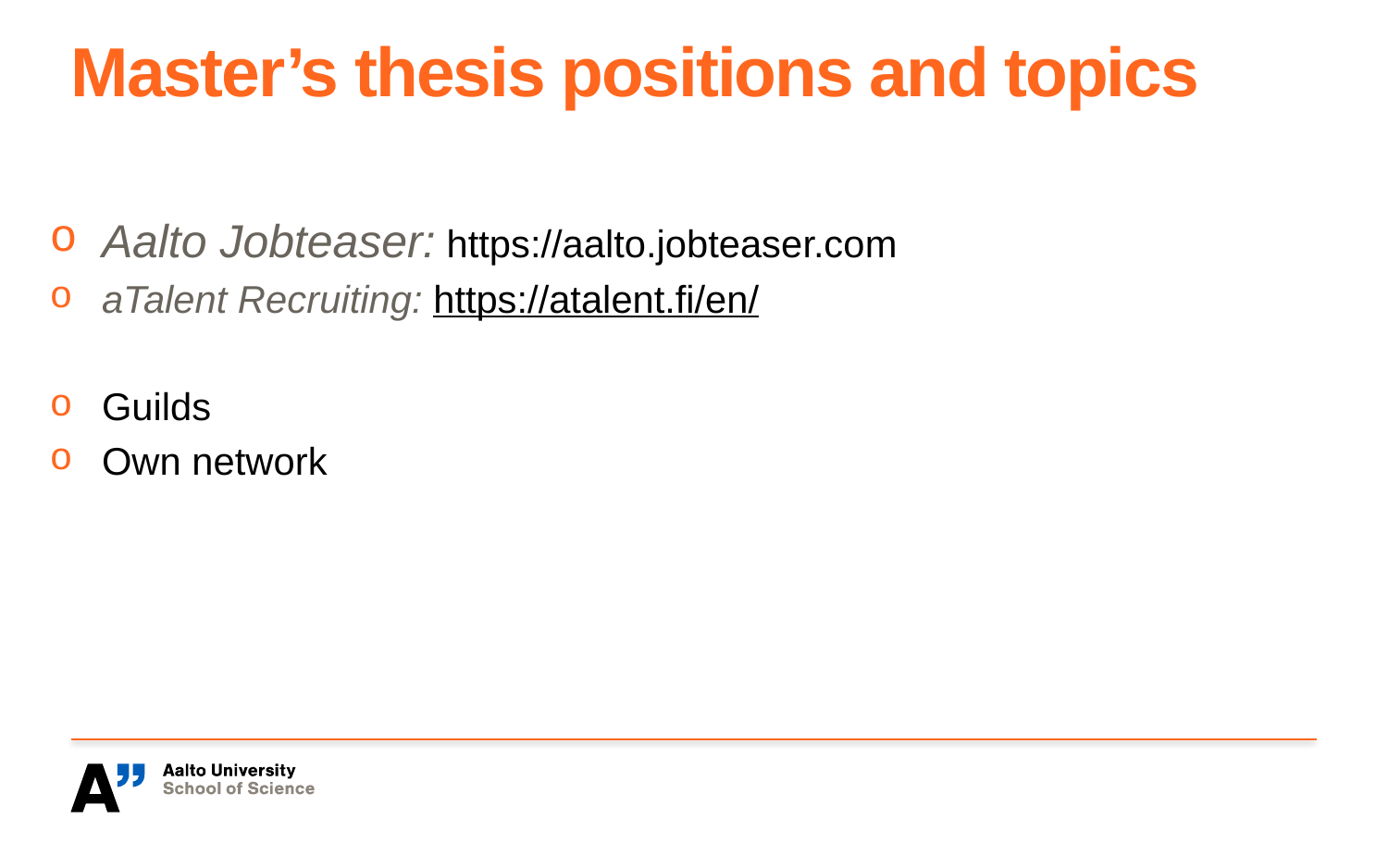

# Master’s thesis positions and topics
Aalto Jobteaser: https://aalto.jobteaser.com
aTalent Recruiting: https://atalent.fi/en/

Guilds
Own network